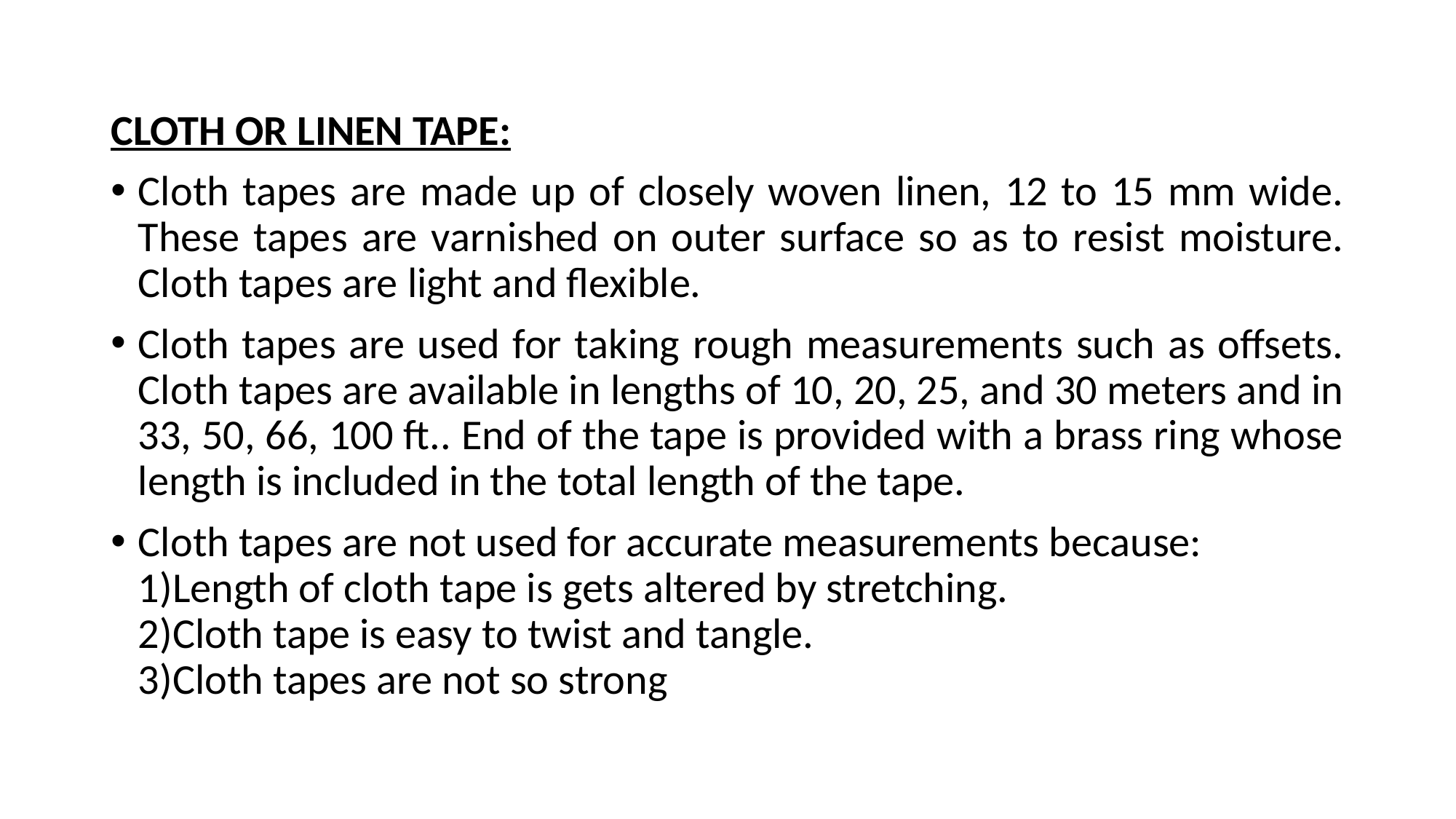

CLOTH OR LINEN TAPE:
Cloth tapes are made up of closely woven linen, 12 to 15 mm wide. These tapes are varnished on outer surface so as to resist moisture. Cloth tapes are light and flexible.
Cloth tapes are used for taking rough measurements such as offsets. Cloth tapes are available in lengths of 10, 20, 25, and 30 meters and in 33, 50, 66, 100 ft.. End of the tape is provided with a brass ring whose length is included in the total length of the tape.
Cloth tapes are not used for accurate measurements because:
1)Length of cloth tape is gets altered by stretching.
2)Cloth tape is easy to twist and tangle.
3)Cloth tapes are not so strong